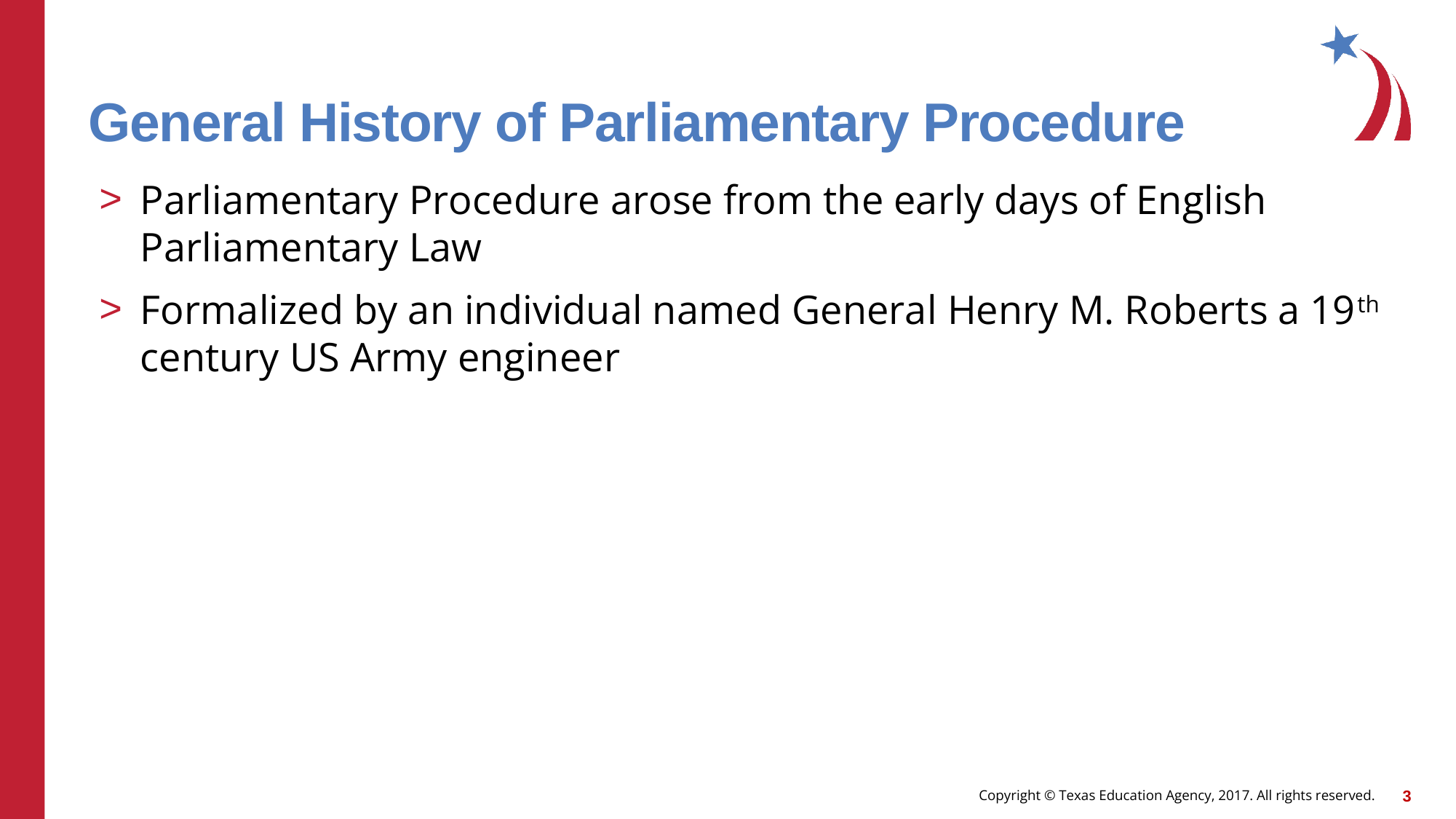

# General History of Parliamentary Procedure
Parliamentary Procedure arose from the early days of English Parliamentary Law
Formalized by an individual named General Henry M. Roberts a 19th century US Army engineer